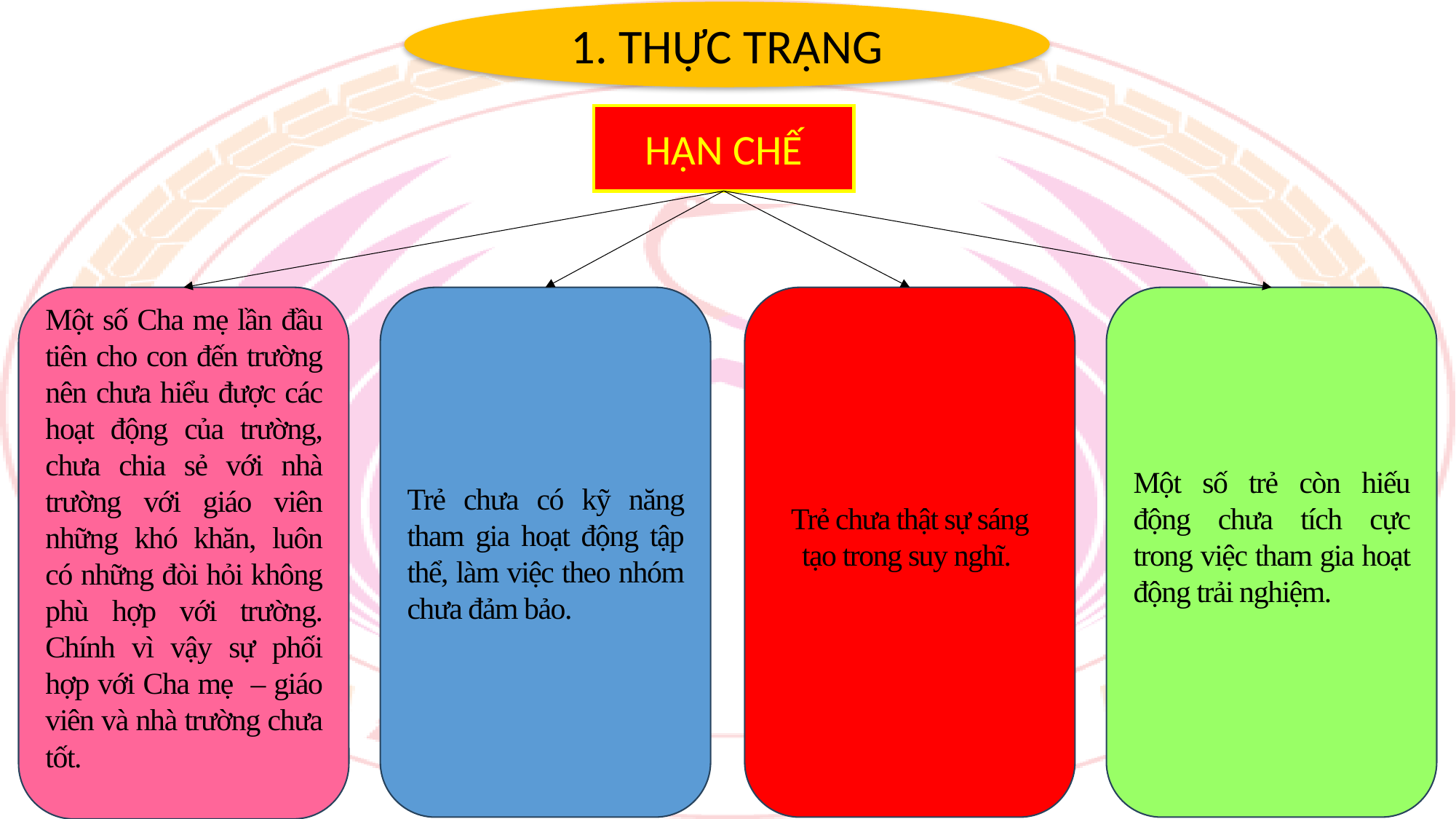

1. THỰC TRẠNG
HẠN CHẾ
Một số Cha mẹ lần đầu tiên cho con đến trường nên chưa hiểu được các hoạt động của trường, chưa chia sẻ với nhà trường với giáo viên những khó khăn, luôn có những đòi hỏi không phù hợp với trường. Chính vì vậy sự phối hợp với Cha mẹ  – giáo viên và nhà trường chưa tốt.

Trẻ chưa thật sự sáng tạo trong suy nghĩ.

Trẻ chưa có kỹ năng tham gia hoạt động tập thể, làm việc theo nhóm chưa đảm bảo.
Một số trẻ còn hiếu động chưa tích cực trong việc tham gia hoạt động trải nghiệm.